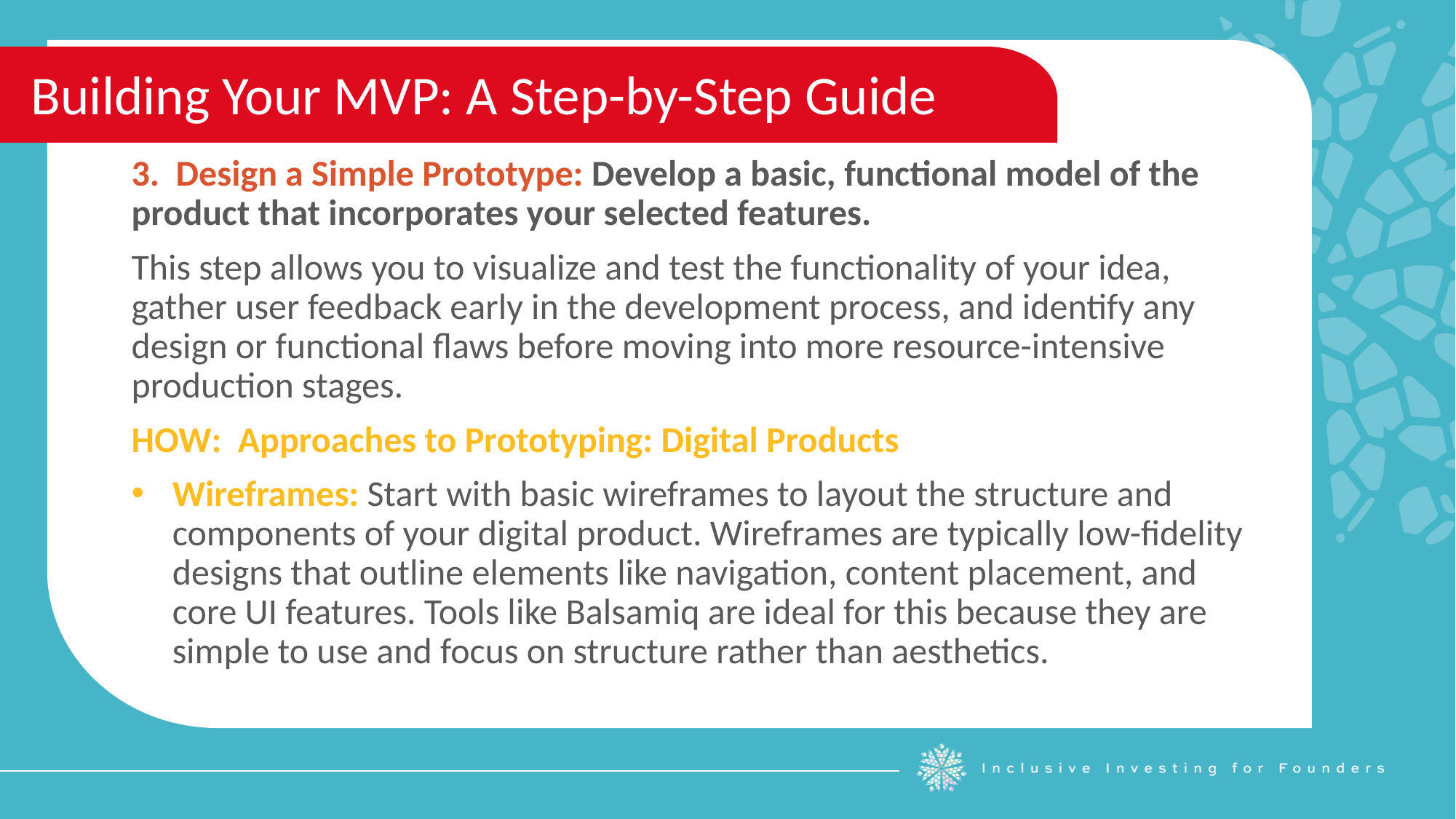

Building Your MVP: A Step-by-Step Guide
3.  Design a Simple Prototype: Develop a basic, functional model of the product that incorporates your selected features.
This step allows you to visualize and test the functionality of your idea, gather user feedback early in the development process, and identify any design or functional flaws before moving into more resource-intensive production stages.
HOW:  Approaches to Prototyping: Digital Products
Wireframes: Start with basic wireframes to layout the structure and components of your digital product. Wireframes are typically low-fidelity designs that outline elements like navigation, content placement, and core UI features. Tools like Balsamiq are ideal for this because they are simple to use and focus on structure rather than aesthetics.